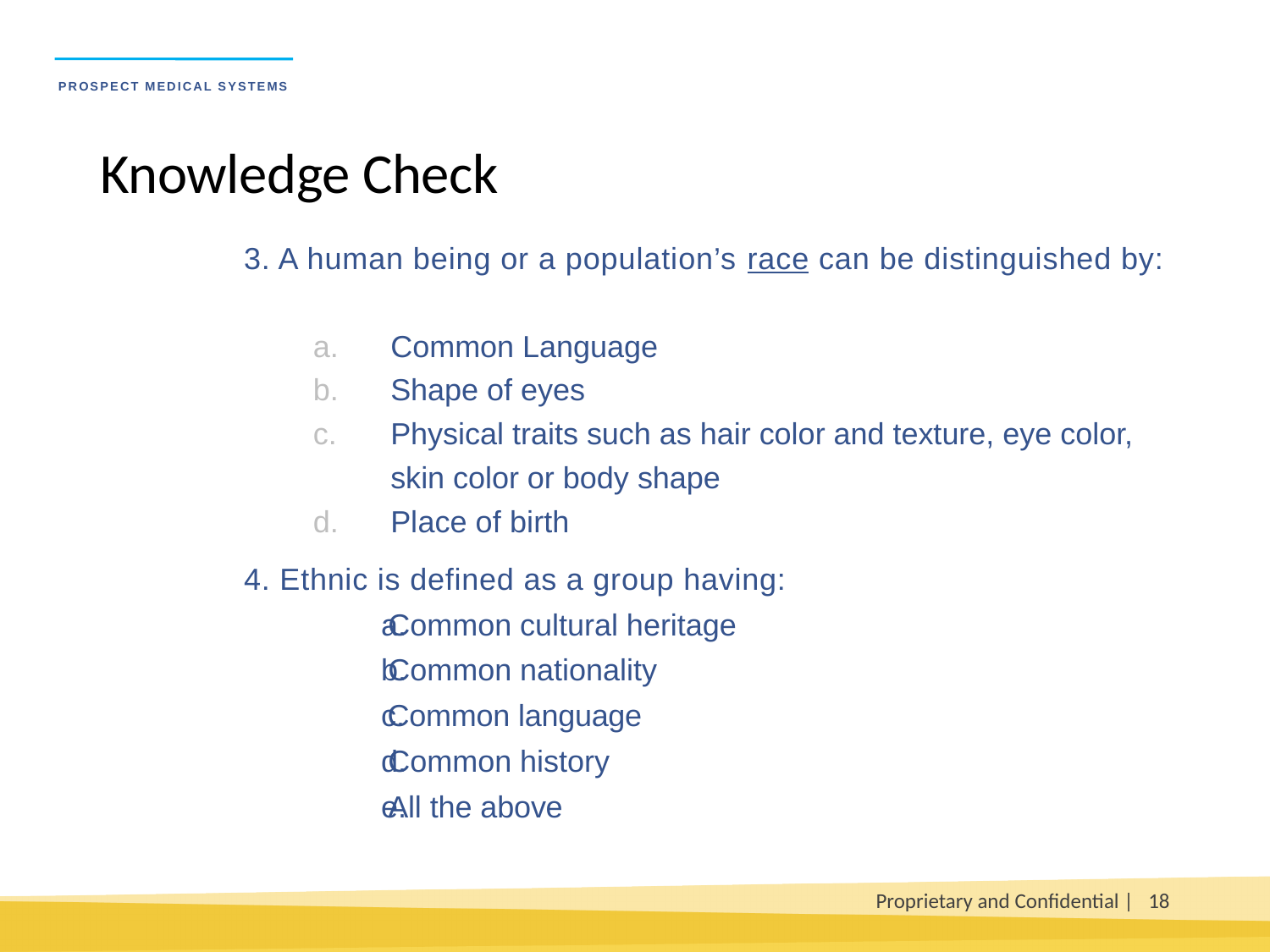

# Knowledge Check
3. A human being or a population’s race can be distinguished by:

Common Language
Shape of eyes
Physical traits such as hair color and texture, eye color, skin color or body shape
Place of birth
4. Ethnic is defined as a group having:
Common cultural heritage
Common nationality
Common language
Common history
All the above

Proprietary and Confidential |
18